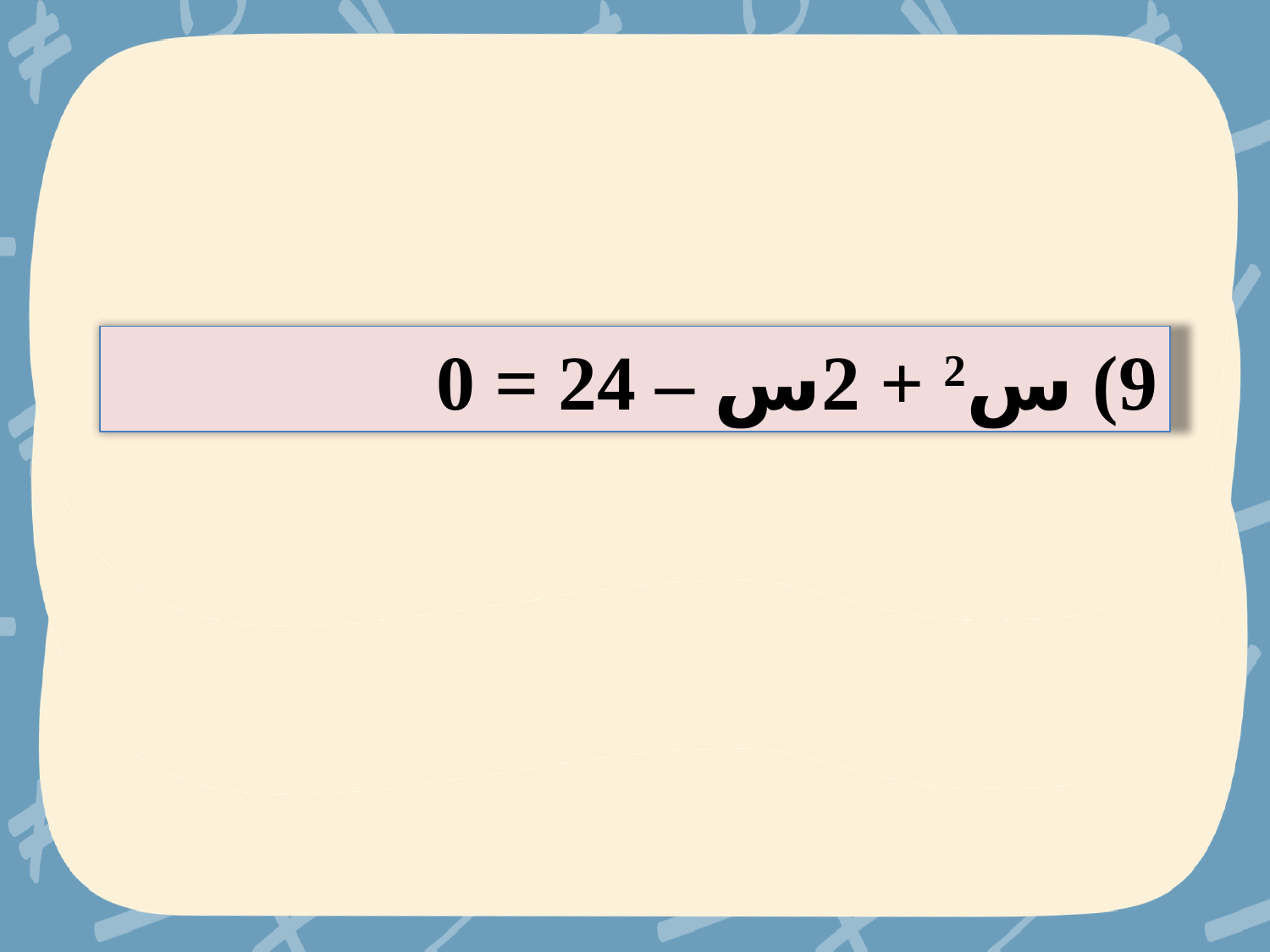

9) س2 + 2س – 24 = 0